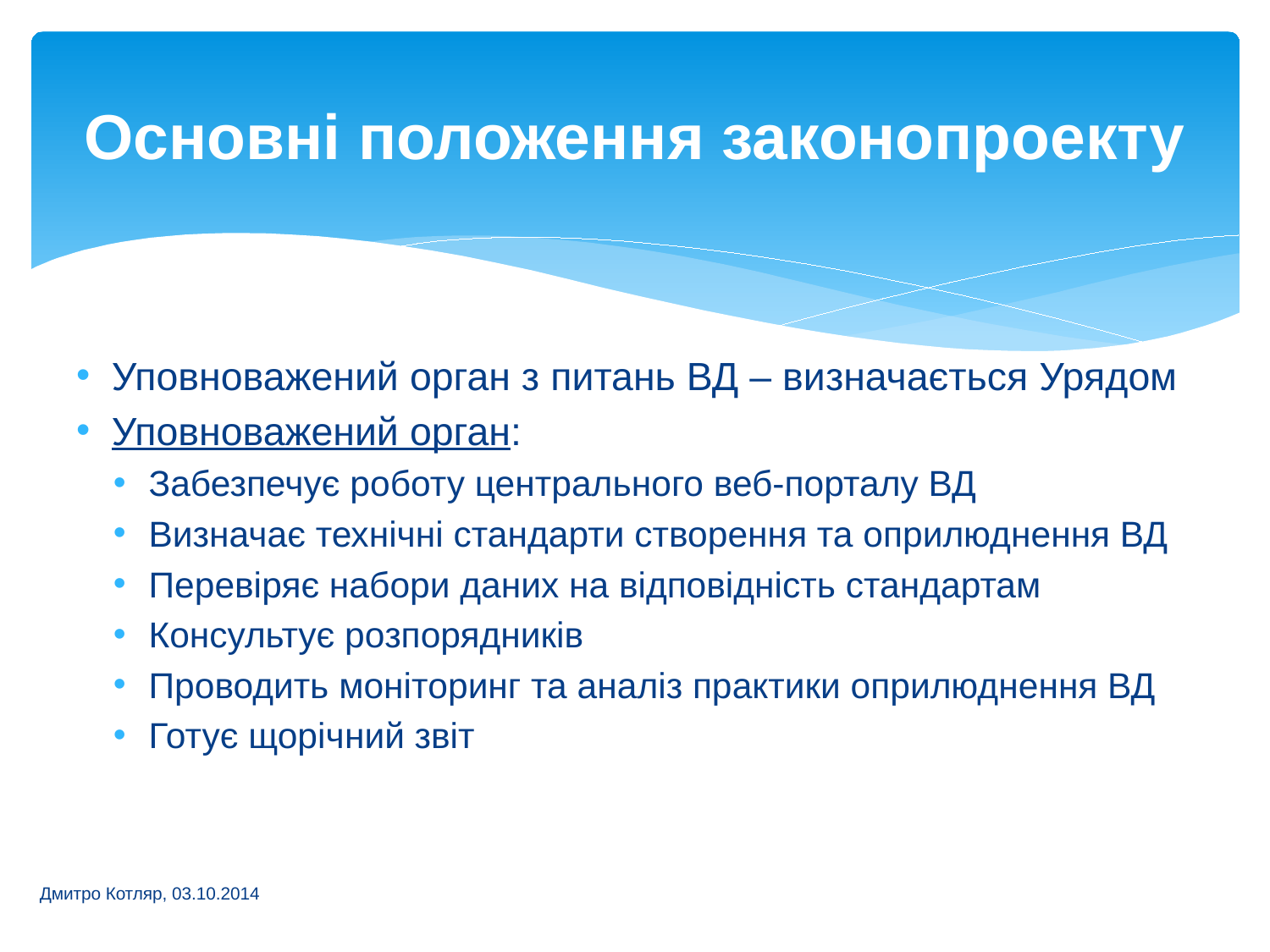

# Основні положення законопроекту
Уповноважений орган з питань ВД – визначається Урядом
Уповноважений орган:
Забезпечує роботу центрального веб-порталу ВД
Визначає технічні стандарти створення та оприлюднення ВД
Перевіряє набори даних на відповідність стандартам
Консультує розпорядників
Проводить моніторинг та аналіз практики оприлюднення ВД
Готує щорічний звіт
Дмитро Котляр, 03.10.2014